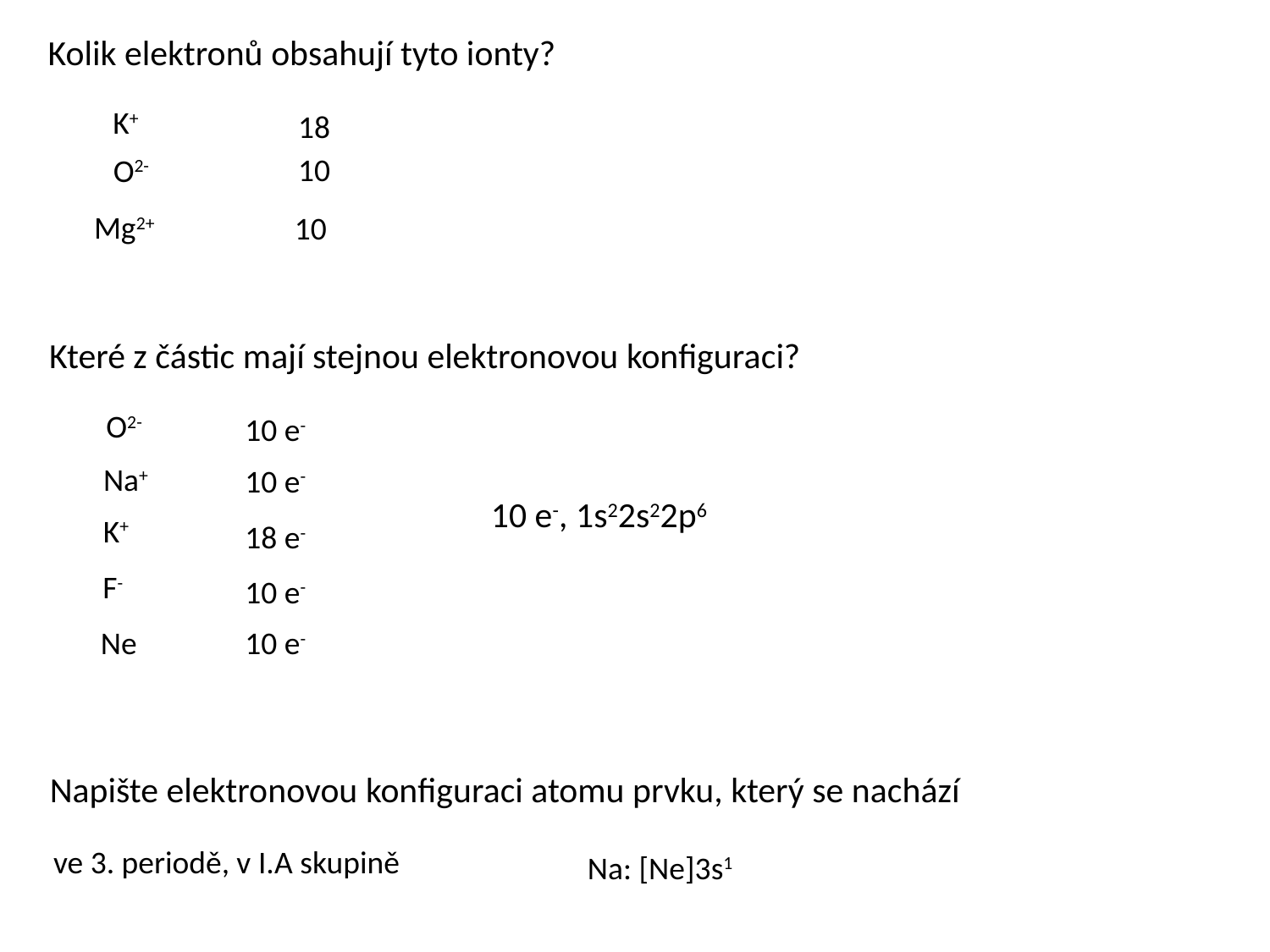

Kolik elektronů obsahují tyto ionty?
K+
18
10
O2-
Mg2+
10
Které z částic mají stejnou elektronovou konfiguraci?
O2-
10 e-
Na+
10 e-
10 e-, 1s22s22p6
K+
18 e-
F-
10 e-
Ne
10 e-
Napište elektronovou konfiguraci atomu prvku, který se nachází
ve 3. periodě, v I.A skupině
Na: [Ne]3s1